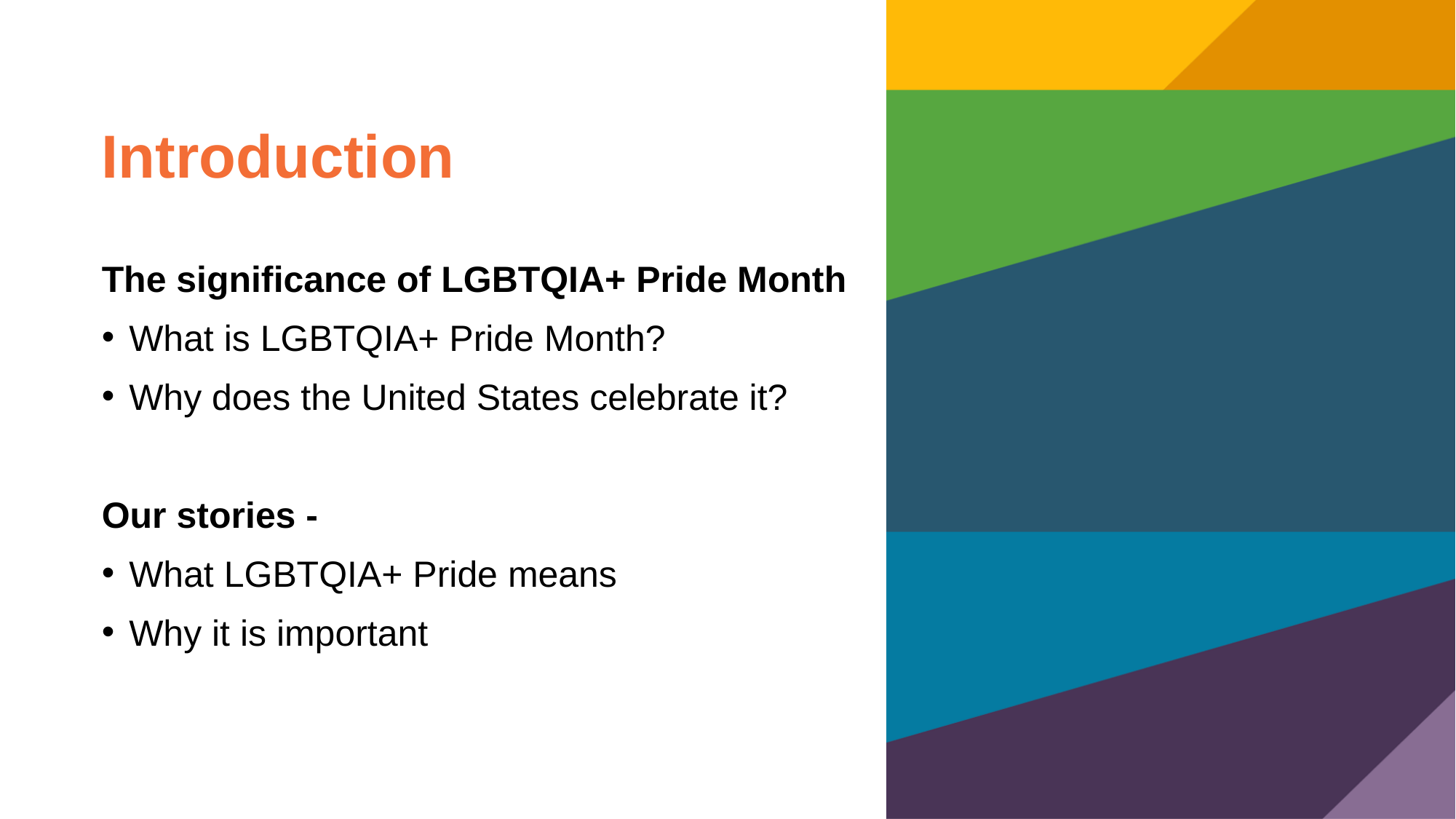

# Introduction
The significance of LGBTQIA+ Pride Month
What is LGBTQIA+ Pride Month?
Why does the United States celebrate it?

Our stories -
What LGBTQIA+ Pride means
Why it is important